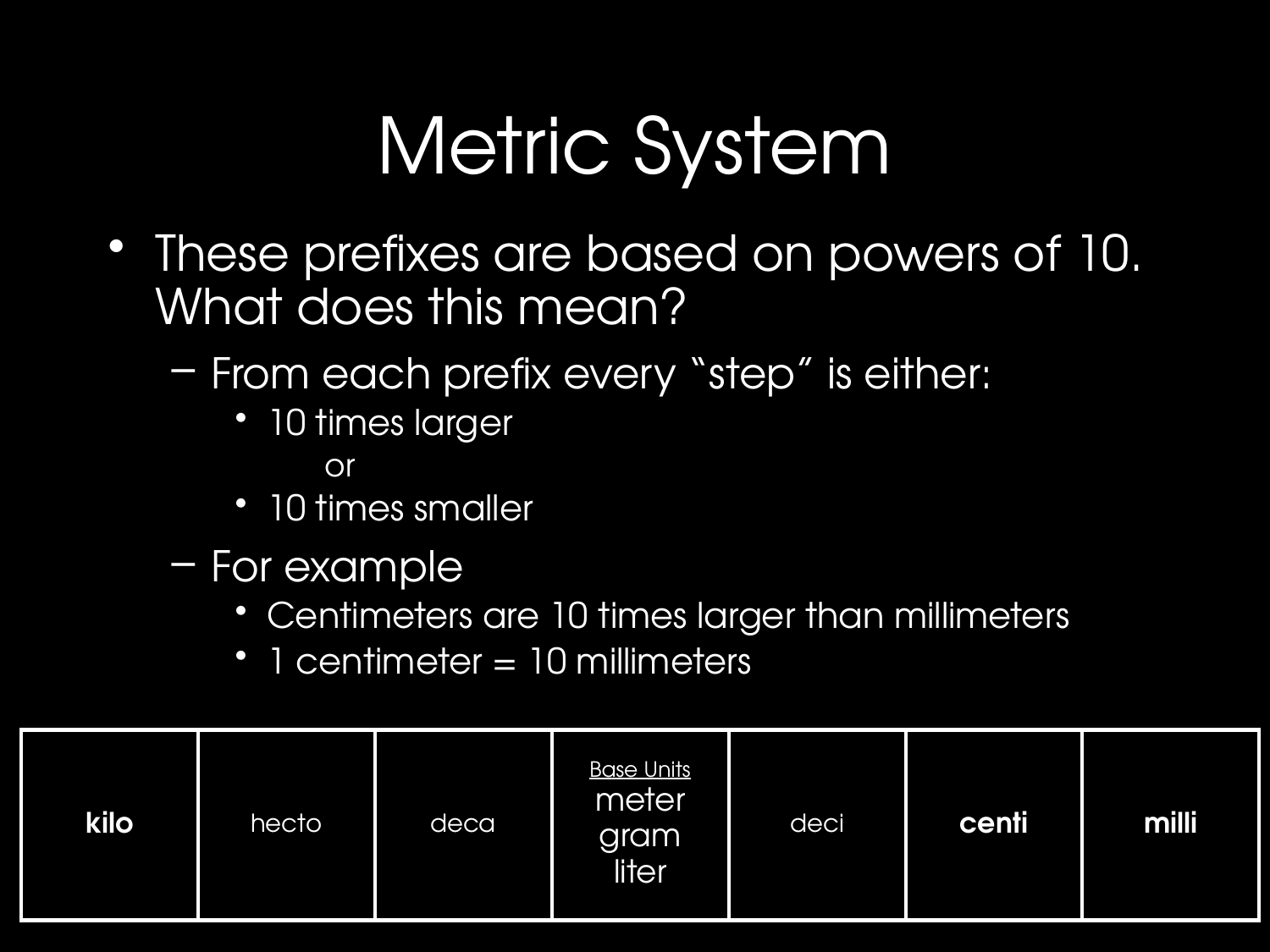

# Metric System
These prefixes are based on powers of 10. What does this mean?
From each prefix every “step” is either:
10 times larger
   or
10 times smaller
For example
Centimeters are 10 times larger than millimeters
1 centimeter = 10 millimeters
| kilo | hecto | deca | Base Units meter gram liter | deci | centi | milli |
| --- | --- | --- | --- | --- | --- | --- |